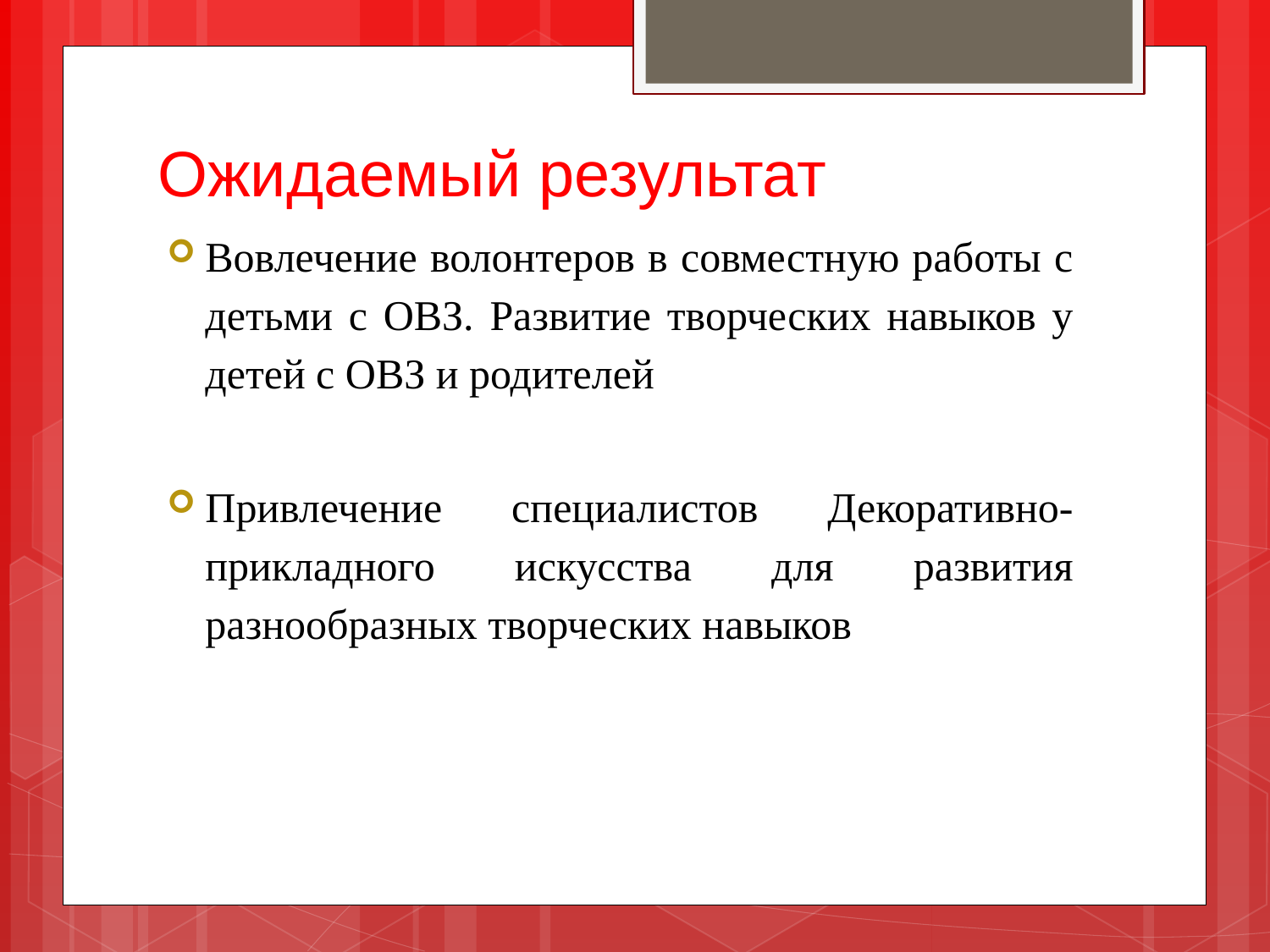

# Ожидаемый результат
Вовлечение волонтеров в совместную работы с детьми с ОВЗ. Развитие творческих навыков у детей с ОВЗ и родителей

Привлечение специалистов Декоративно-прикладного искусства для развития разнообразных творческих навыков